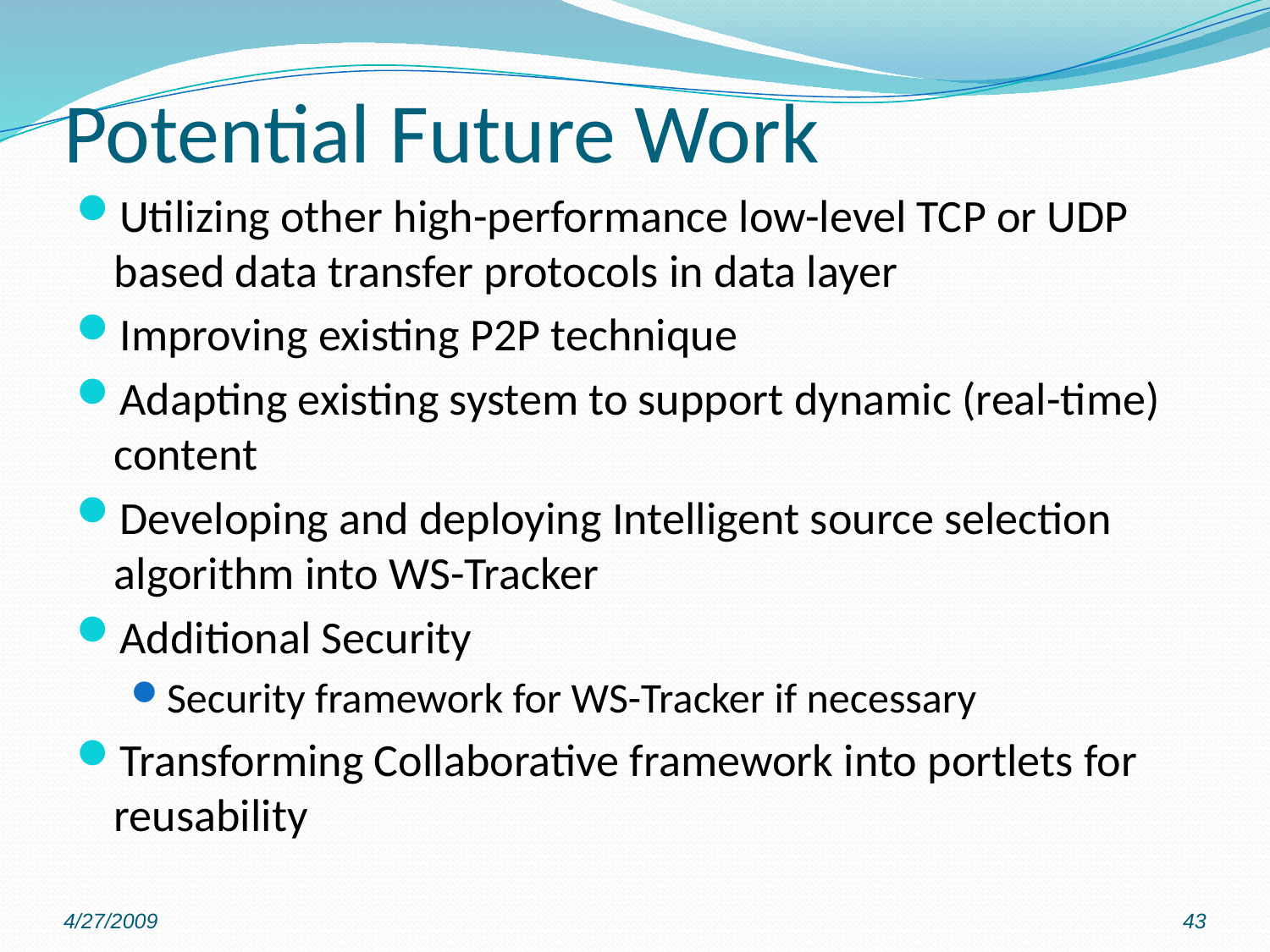

# Potential Future Work
Utilizing other high-performance low-level TCP or UDP based data transfer protocols in data layer
Improving existing P2P technique
Adapting existing system to support dynamic (real-time) content
Developing and deploying Intelligent source selection algorithm into WS-Tracker
Additional Security
Security framework for WS-Tracker if necessary
Transforming Collaborative framework into portlets for reusability
4/27/2009
43